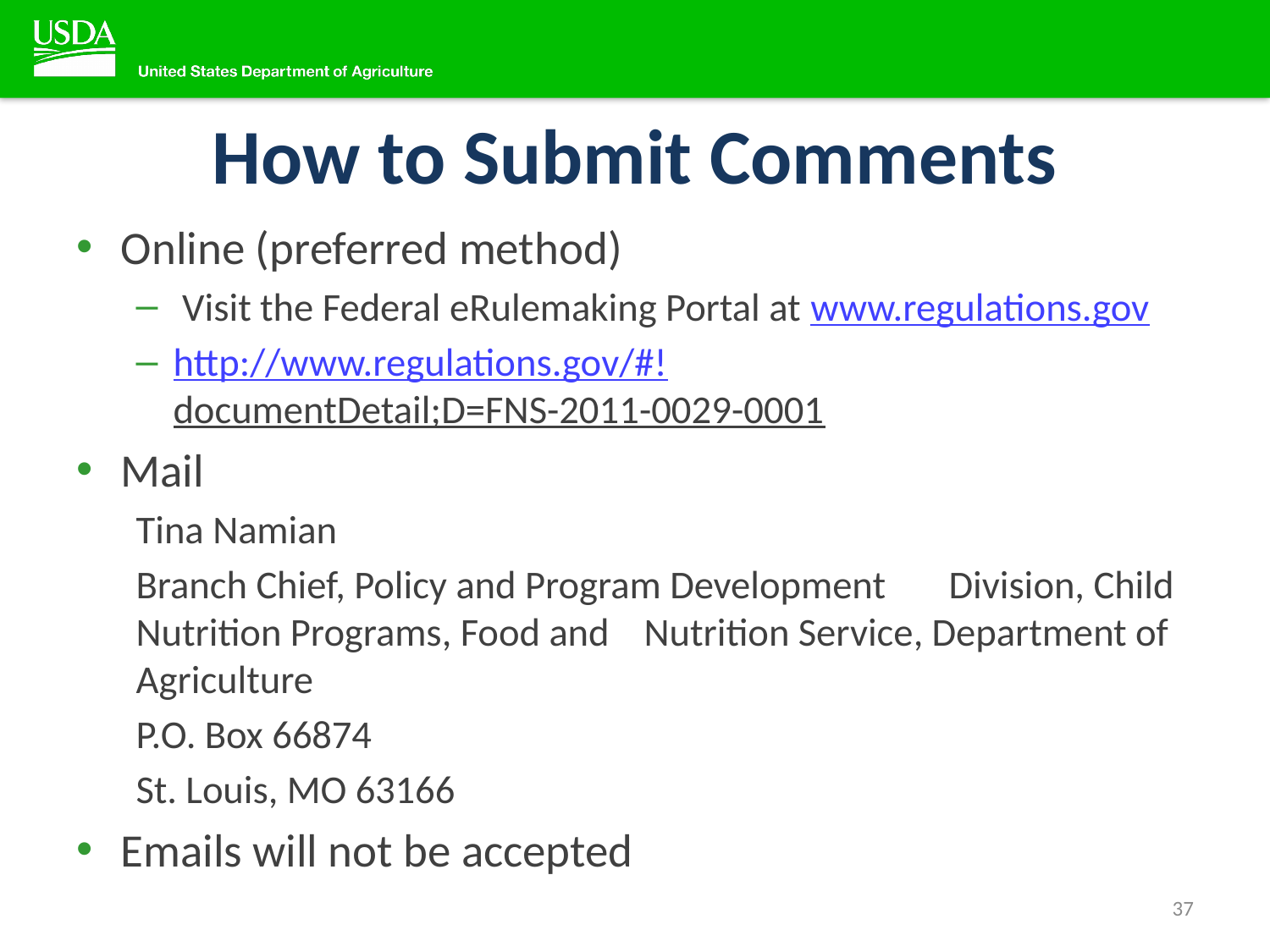

# How to Submit Comments
Online (preferred method)
 Visit the Federal eRulemaking Portal at www.regulations.gov
http://www.regulations.gov/#!documentDetail;D=FNS-2011-0029-0001
Mail
	Tina Namian
	Branch Chief, Policy and Program Development 	Division, Child Nutrition Programs, Food and 	Nutrition Service, Department of Agriculture
	P.O. Box 66874
	St. Louis, MO 63166
Emails will not be accepted

37